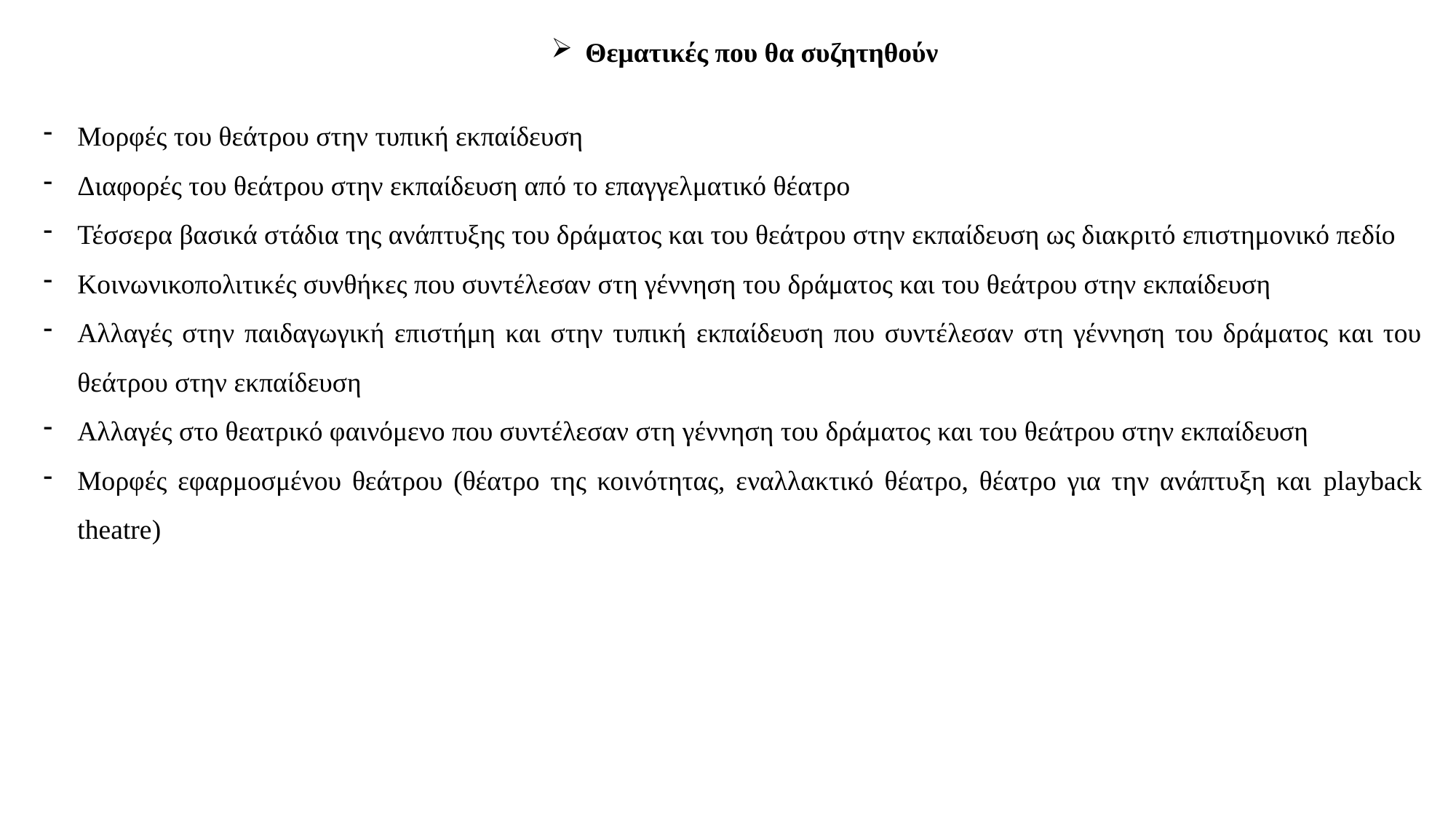

Θεματικές που θα συζητηθούν
Μορφές του θεάτρου στην τυπική εκπαίδευση
Διαφορές του θεάτρου στην εκπαίδευση από το επαγγελματικό θέατρο
Τέσσερα βασικά στάδια της ανάπτυξης του δράματος και του θεάτρου στην εκπαίδευση ως διακριτό επιστημονικό πεδίο
Κοινωνικοπολιτικές συνθήκες που συντέλεσαν στη γέννηση του δράματος και του θεάτρου στην εκπαίδευση
Αλλαγές στην παιδαγωγική επιστήμη και στην τυπική εκπαίδευση που συντέλεσαν στη γέννηση του δράματος και του θεάτρου στην εκπαίδευση
Αλλαγές στο θεατρικό φαινόμενο που συντέλεσαν στη γέννηση του δράματος και του θεάτρου στην εκπαίδευση
Μορφές εφαρμοσμένου θεάτρου (θέατρο της κοινότητας, εναλλακτικό θέατρο, θέατρο για την ανάπτυξη και playback theatre)